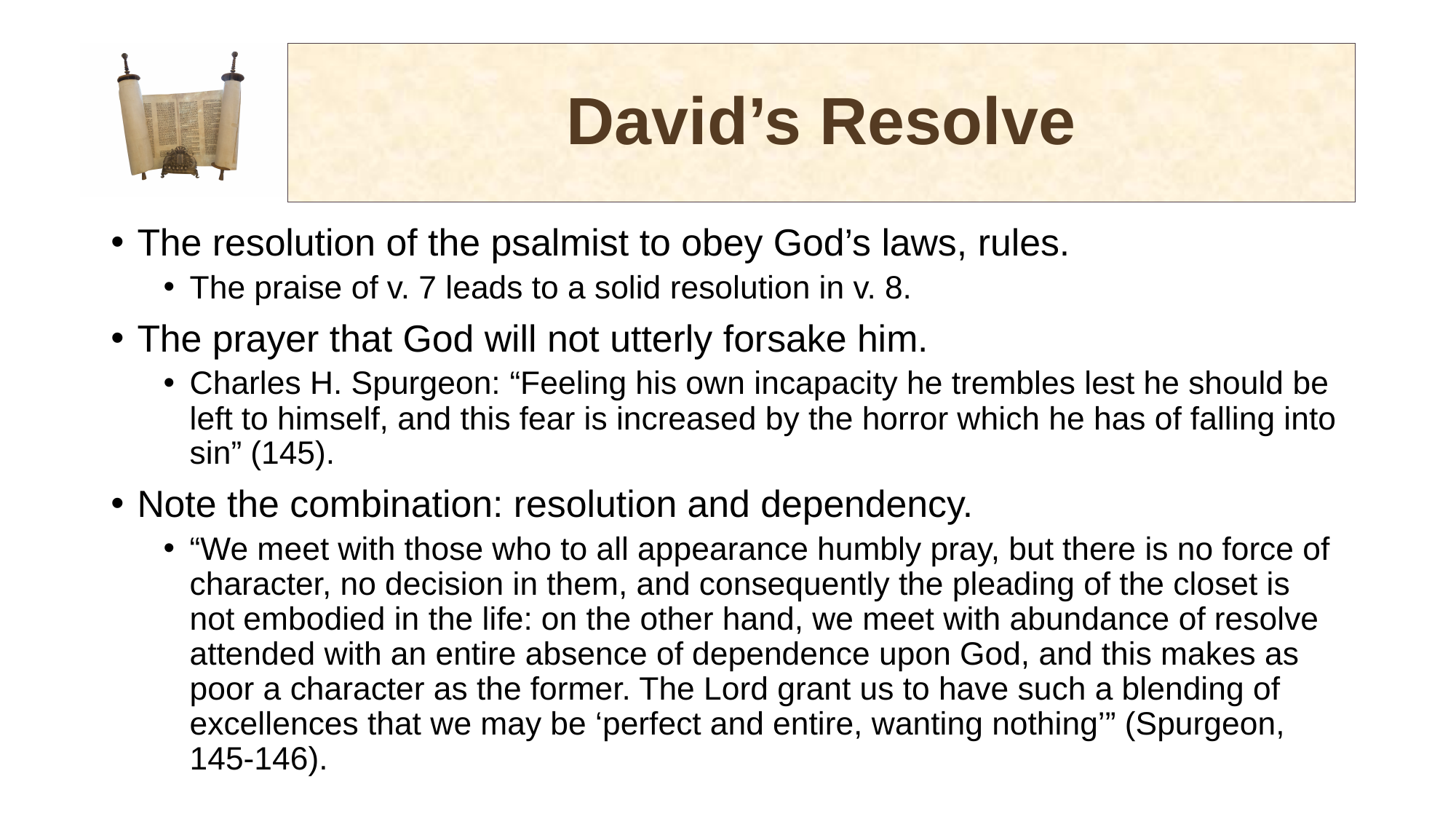

# David’s Resolve
The resolution of the psalmist to obey God’s laws, rules.
The praise of v. 7 leads to a solid resolution in v. 8.
The prayer that God will not utterly forsake him.
Charles H. Spurgeon: “Feeling his own incapacity he trembles lest he should be left to himself, and this fear is increased by the horror which he has of falling into sin” (145).
Note the combination: resolution and dependency.
“We meet with those who to all appearance humbly pray, but there is no force of character, no decision in them, and consequently the pleading of the closet is not embodied in the life: on the other hand, we meet with abundance of resolve attended with an entire absence of dependence upon God, and this makes as poor a character as the former. The Lord grant us to have such a blending of excellences that we may be ‘perfect and entire, wanting nothing’” (Spurgeon, 145-146).